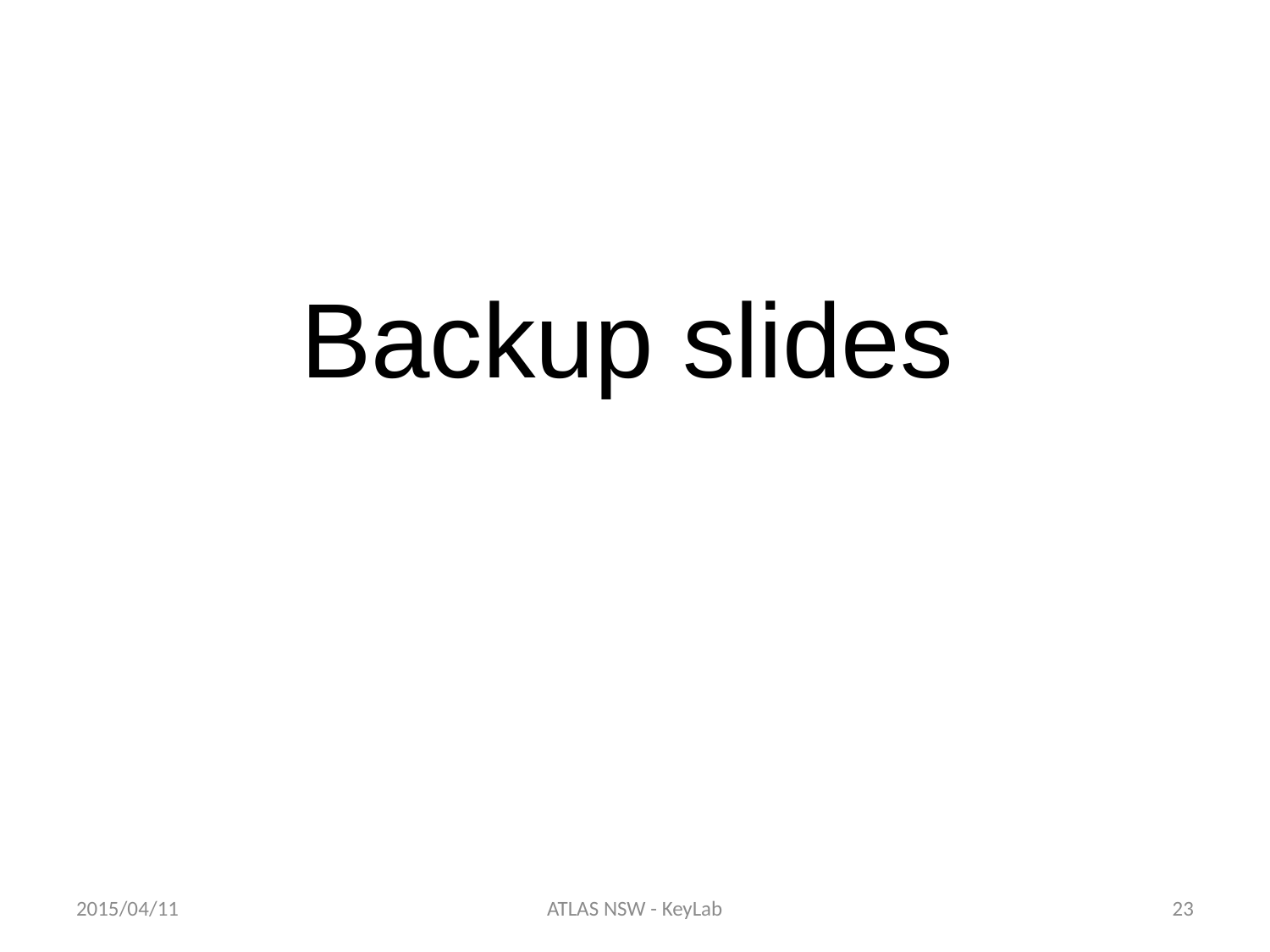

Backup slides
2015/04/11
ATLAS NSW - KeyLab
23